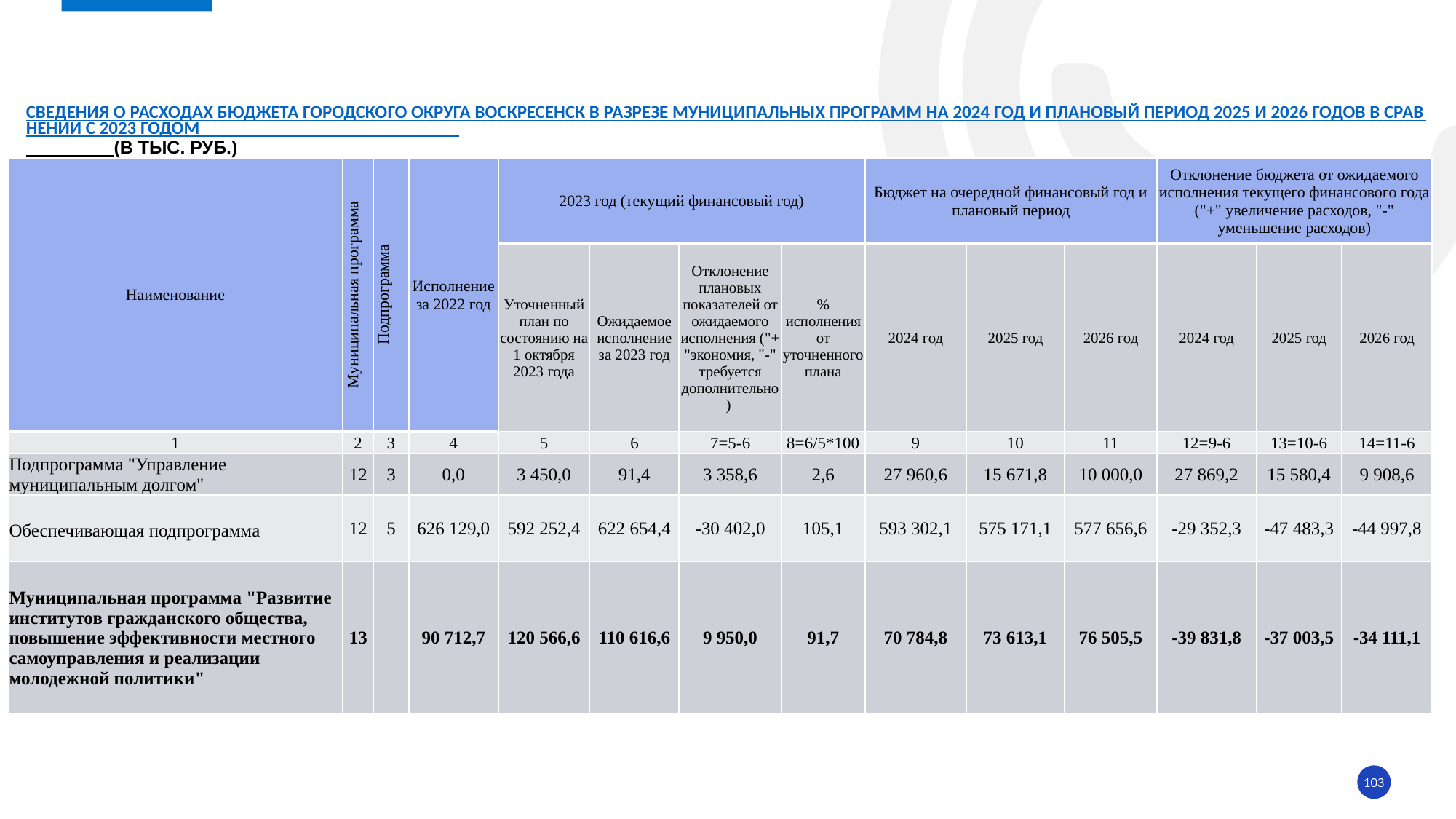

# Сведения о расходах БЮДЖЕТА ГОРОДСКОГО ОКРУГА ВОСКРЕСЕНСК в разрезе муниципальных ПРОГРАММ на 2024 год и плановый период 2025 и 2026 годов в сравнении с 2023 годом                                                                                   (в тыс. руб.)
| Наименование | Муниципальная программа | Подпрограмма | Исполнение за 2022 год | 2023 год (текущий финансовый год) |  |  |  | Бюджет на очередной финансовый год и плановый период |  |  | Отклонение бюджета от ожидаемого исполнения текущего финансового года ("+" увеличение расходов, "-" уменьшение расходов) |  |  |
| --- | --- | --- | --- | --- | --- | --- | --- | --- | --- | --- | --- | --- | --- |
|  |  |  |  | Уточненный план по состоянию на 1 октября 2023 года | Ожидаемое исполнение за 2023 год | Отклонение плановых показателей от ожидаемого исполнения ("+ "экономия, "-" требуется дополнительно) | % исполнения от уточненного плана | 2024 год | 2025 год | 2026 год | 2024 год | 2025 год | 2026 год |
| 1 | 2 | 3 | 4 | 5 | 6 | 7=5-6 | 8=6/5\*100 | 9 | 10 | 11 | 12=9-6 | 13=10-6 | 14=11-6 |
| Подпрограмма "Управление муниципальным долгом" | 12 | 3 | 0,0 | 3 450,0 | 91,4 | 3 358,6 | 2,6 | 27 960,6 | 15 671,8 | 10 000,0 | 27 869,2 | 15 580,4 | 9 908,6 |
| Обеспечивающая подпрограмма | 12 | 5 | 626 129,0 | 592 252,4 | 622 654,4 | -30 402,0 | 105,1 | 593 302,1 | 575 171,1 | 577 656,6 | -29 352,3 | -47 483,3 | -44 997,8 |
| Муниципальная программа "Развитие институтов гражданского общества, повышение эффективности местного самоуправления и реализации молодежной политики" | 13 |  | 90 712,7 | 120 566,6 | 110 616,6 | 9 950,0 | 91,7 | 70 784,8 | 73 613,1 | 76 505,5 | -39 831,8 | -37 003,5 | -34 111,1 |

103